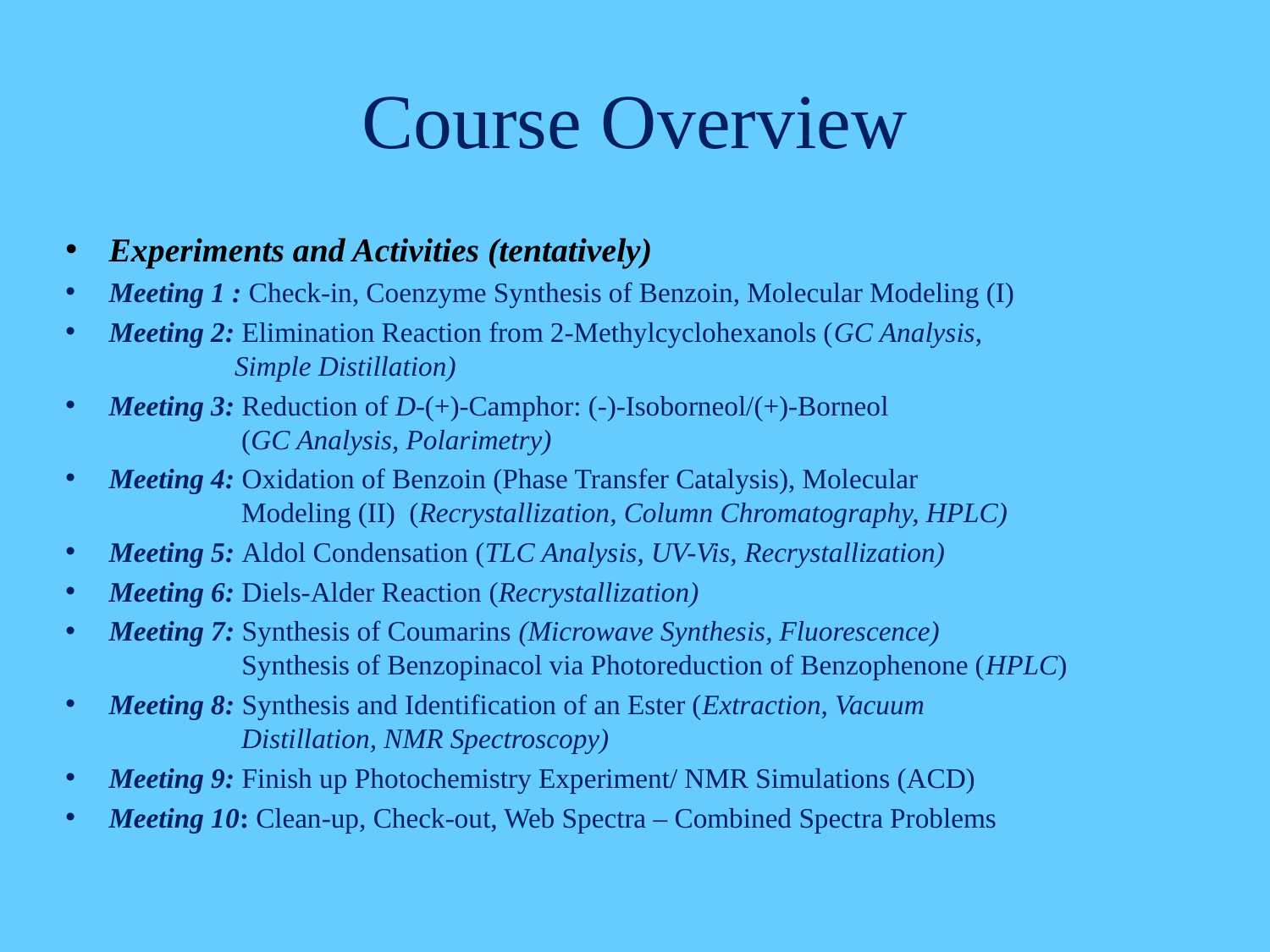

# Course Overview
Experiments and Activities (tentatively)
Meeting 1 : Check-in, Coenzyme Synthesis of Benzoin, Molecular Modeling (I)
Meeting 2: Elimination Reaction from 2-Methylcyclohexanols (GC Analysis,
                  Simple Distillation)
Meeting 3: Reduction of D-(+)-Camphor: (-)-Isoborneol/(+)-Borneol
                   (GC Analysis, Polarimetry)
Meeting 4: Oxidation of Benzoin (Phase Transfer Catalysis), Molecular
                   Modeling (II)  (Recrystallization, Column Chromatography, HPLC)
Meeting 5: Aldol Condensation (TLC Analysis, UV-Vis, Recrystallization)
Meeting 6: Diels-Alder Reaction (Recrystallization)
Meeting 7: Synthesis of Coumarins (Microwave Synthesis, Fluorescence)
                   Synthesis of Benzopinacol via Photoreduction of Benzophenone (HPLC)
Meeting 8: Synthesis and Identification of an Ester (Extraction, Vacuum
                   Distillation, NMR Spectroscopy)
Meeting 9: Finish up Photochemistry Experiment/ NMR Simulations (ACD)
Meeting 10: Clean-up, Check-out, Web Spectra – Combined Spectra Problems